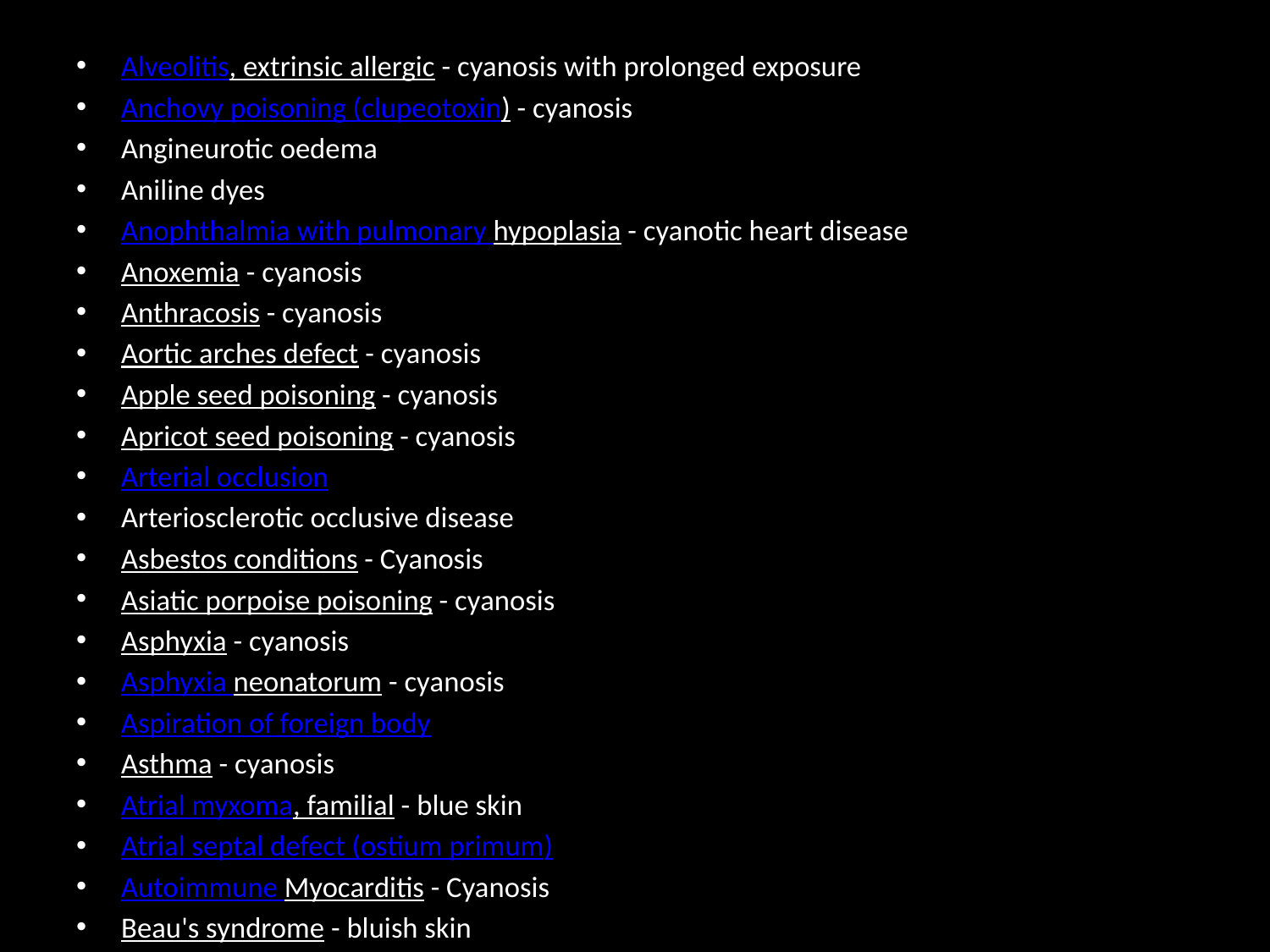

Alveolar hypoventilation
Alveolitis, extrinsic allergic - cyanosis with prolonged exposure
Anchovy poisoning (clupeotoxin) - cyanosis
Angineurotic oedema
Aniline dyes
Anophthalmia with pulmonary hypoplasia - cyanotic heart disease
Anoxemia - cyanosis
Anthracosis - cyanosis
Aortic arches defect - cyanosis
Apple seed poisoning - cyanosis
Apricot seed poisoning - cyanosis
Arterial occlusion
Arteriosclerotic occlusive disease
Asbestos conditions - Cyanosis
Asiatic porpoise poisoning - cyanosis
Asphyxia - cyanosis
Asphyxia neonatorum - cyanosis
Aspiration of foreign body
Asthma - cyanosis
Atrial myxoma, familial - blue skin
Atrial septal defect (ostium primum)
Autoimmune Myocarditis - Cyanosis
Beau's syndrome - bluish skin

#